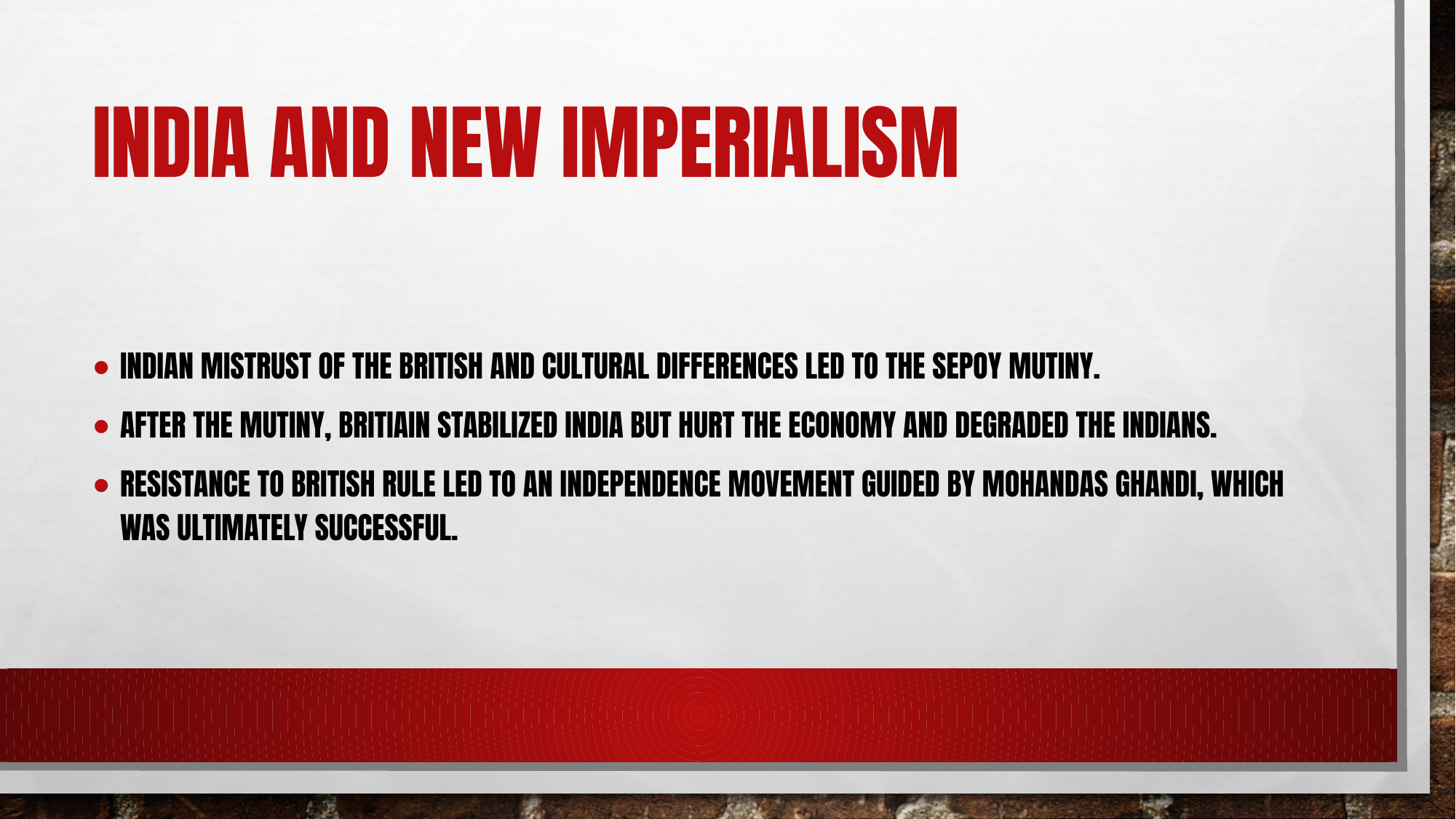

# India and New Imperialism
Indian mistrust of the British and cultural differences led to the sepoy mutiny.
After the mutiny, britiain stabilized India but hurt the economy and degraded the Indians.
Resistance to british rule led to an independence movement guided by Mohandas Ghandi, which was ultimately successful.